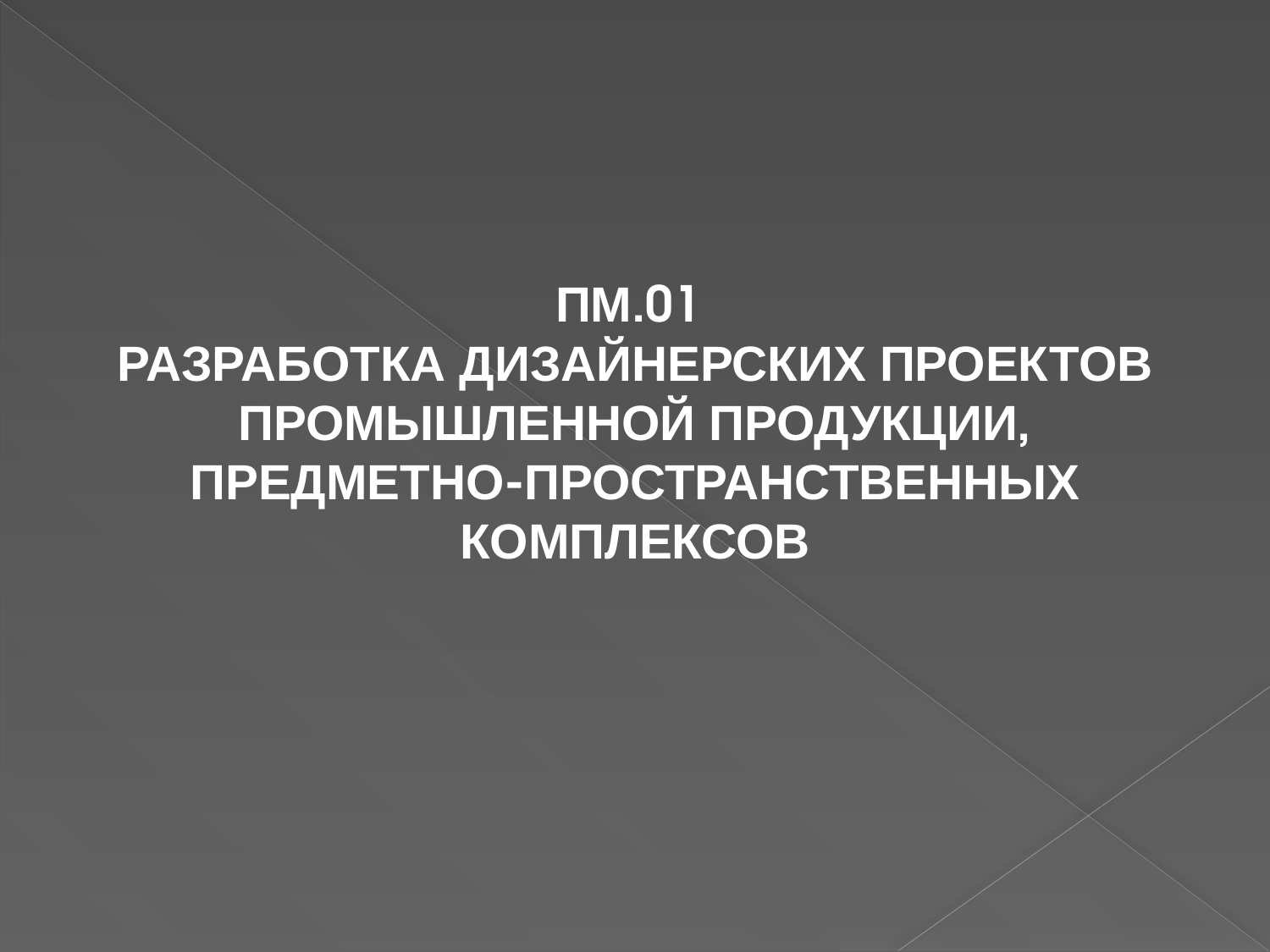

ПМ.01
РАЗРАБОТКА ДИЗАЙНЕРСКИХ ПРОЕКТОВ ПРОМЫШЛЕННОЙ ПРОДУКЦИИ, ПРЕДМЕТНО-ПРОСТРАНСТВЕННЫХ КОМПЛЕКСОВ